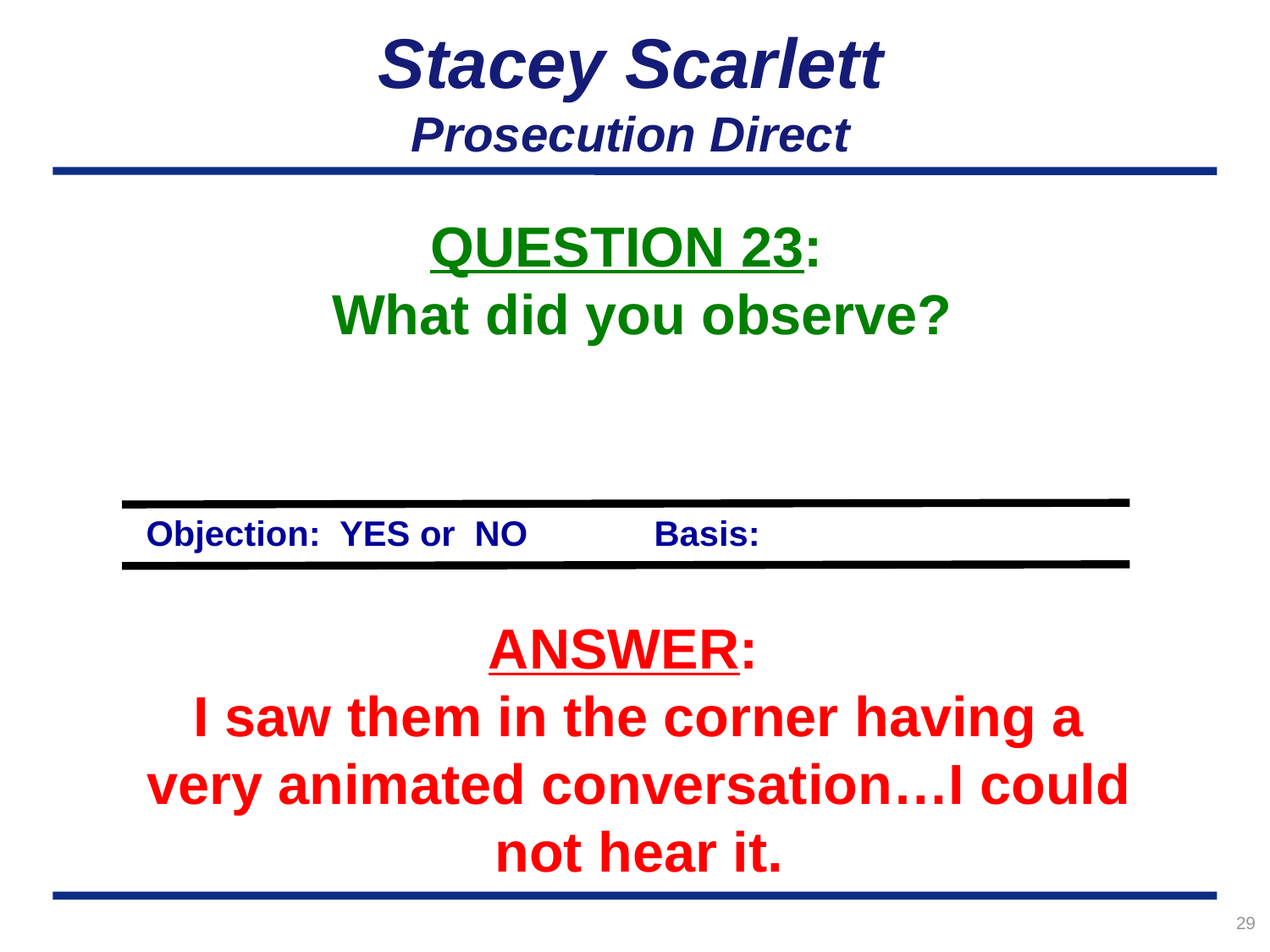

# Stacey Scarlett Prosecution Direct
QUESTION 23:
What did you observe?
Objection:  YES or  NO	Basis:
ANSWER:
I saw them in the corner having a very animated conversation…I could not hear it.
29